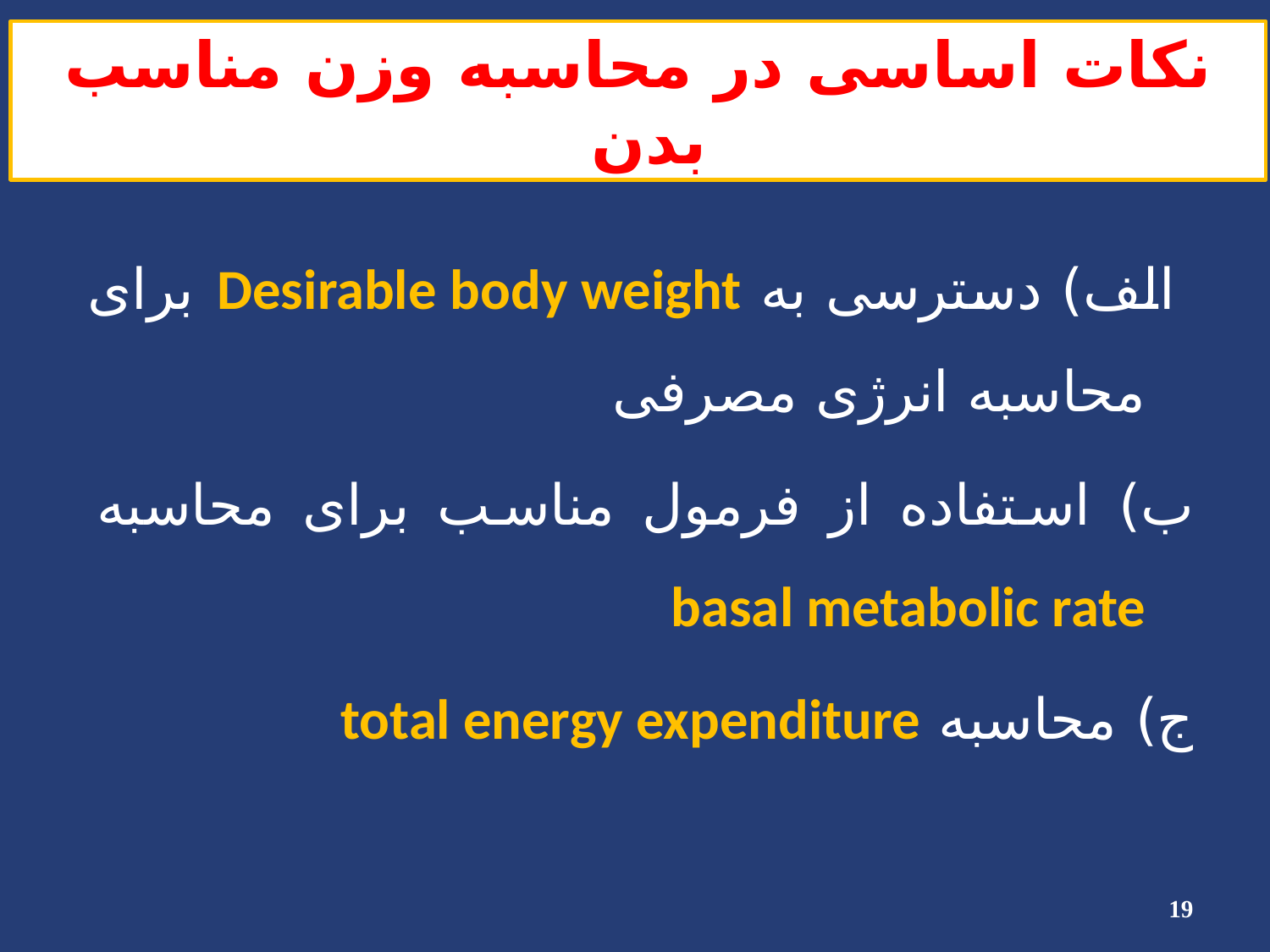

# نکات اساسی در محاسبه وزن مناسب بدن
 الف) دسترسی به Desirable body weight برای محاسبه انرژی مصرفی
ب) استفاده از فرمول مناسب برای محاسبه basal metabolic rate
ج) محاسبه total energy expenditure
19